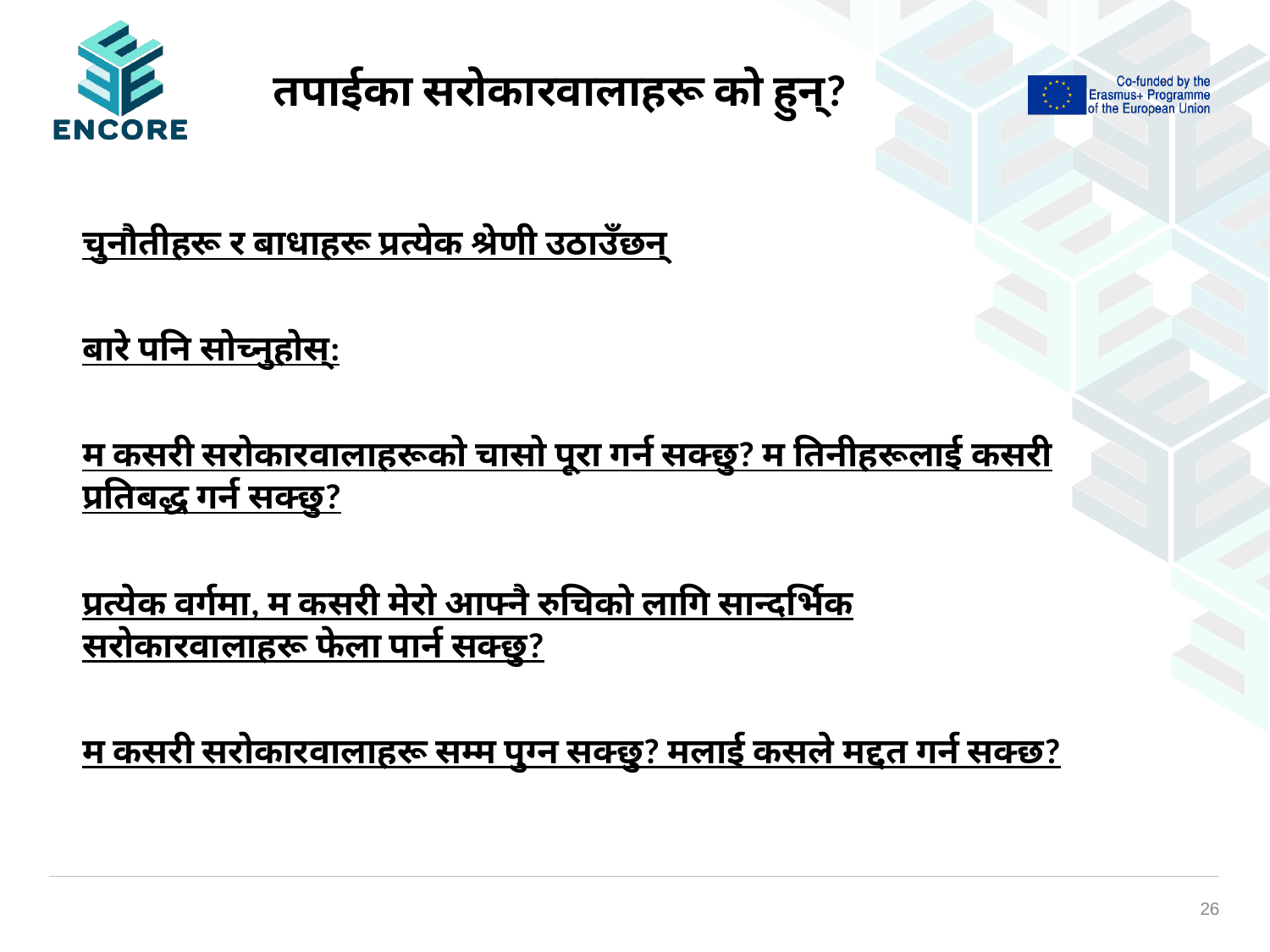

# तपाईका सरोकारवालाहरू को हुन्?
चुनौतीहरू र बाधाहरू प्रत्येक श्रेणी उठाउँछन्

बारे पनि सोच्नुहोस्:

म कसरी सरोकारवालाहरूको चासो पूरा गर्न सक्छु? म तिनीहरूलाई कसरी प्रतिबद्ध गर्न सक्छु?

प्रत्येक वर्गमा, म कसरी मेरो आफ्नै रुचिको लागि सान्दर्भिक सरोकारवालाहरू फेला पार्न सक्छु?

म कसरी सरोकारवालाहरू सम्म पुग्न सक्छु? मलाई कसले मद्दत गर्न सक्छ?

26